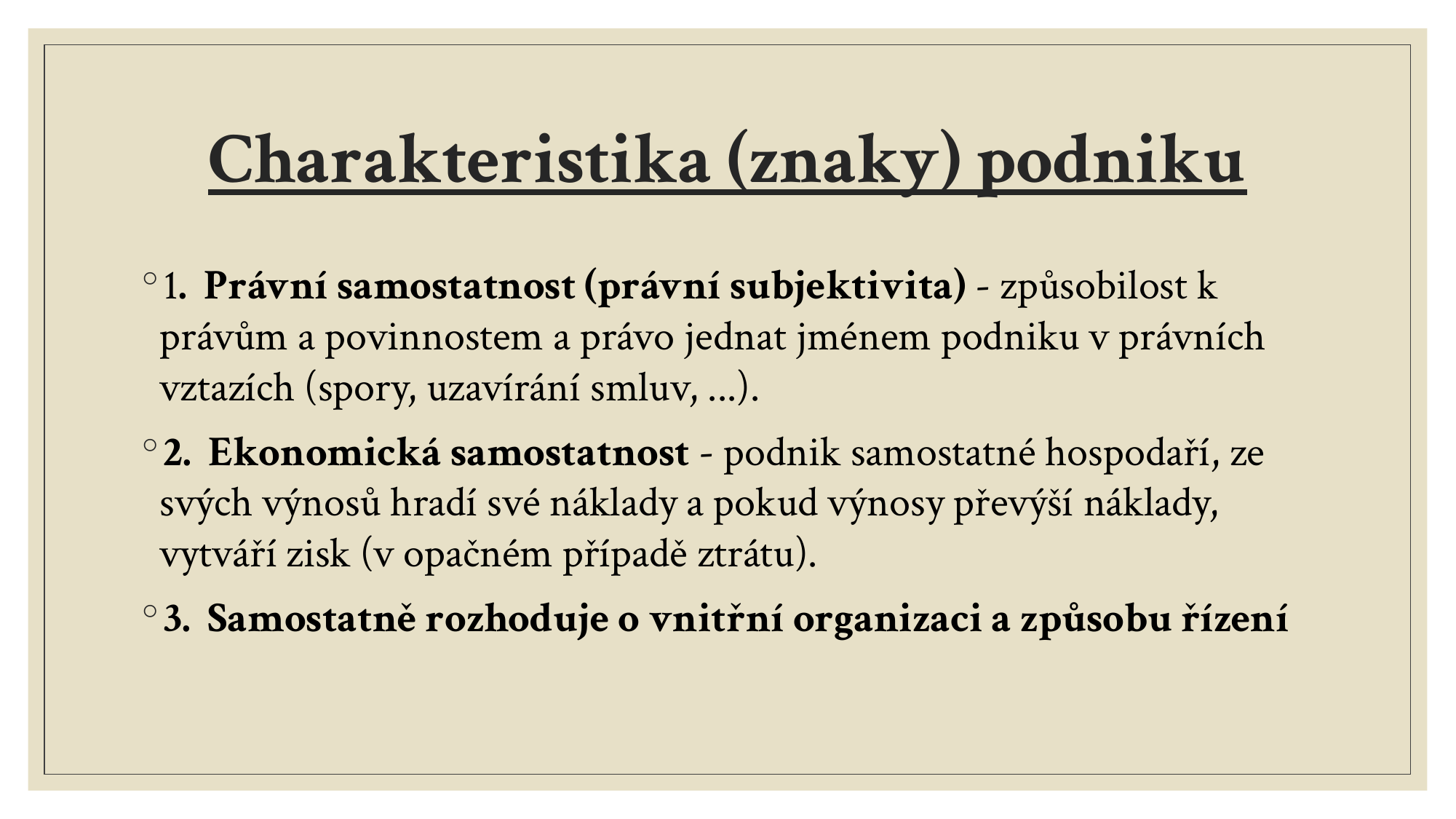

# Charakteristika (znaky) podniku
1.  Právní samostatnost (právní subjektivita) - způsobilost k právům a povinnostem a právo jednat jménem podniku v právních vztazích (spory, uzavírání smluv, ...).
2.  Ekonomická samostatnost - podnik samostatné hospodaří, ze svých výnosů hradí své náklady a pokud výnosy převýší náklady, vytváří zisk (v opačném případě ztrátu).
3.  Samostatně rozhoduje o vnitřní organizaci a způsobu řízení